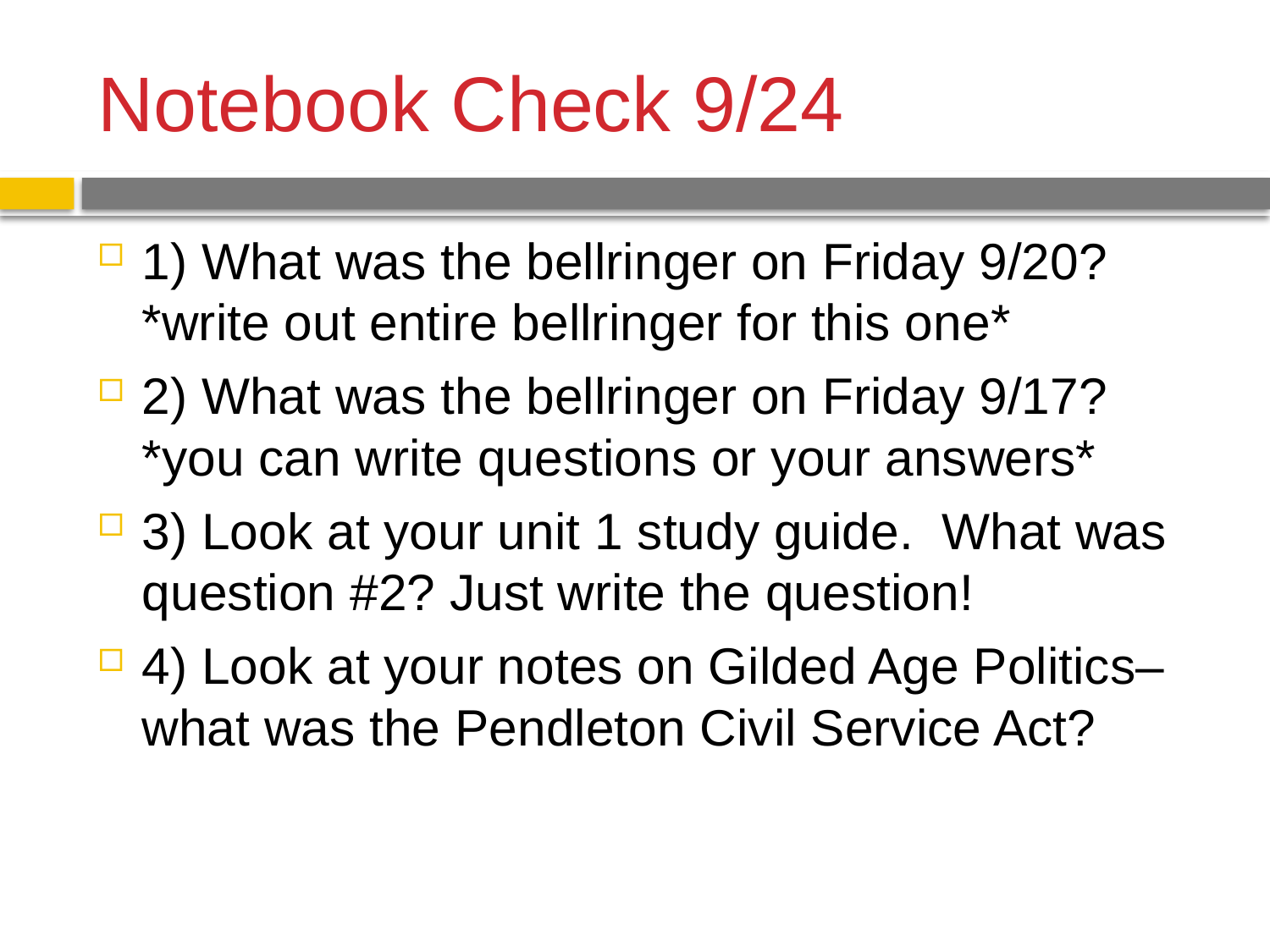

# Notebook Check 9/24
1) What was the bellringer on Friday 9/20? *write out entire bellringer for this one*
2) What was the bellringer on Friday 9/17? *you can write questions or your answers*
3) Look at your unit 1 study guide.  What was question #2? Just write the question!
4) Look at your notes on Gilded Age Politics– what was the Pendleton Civil Service Act?